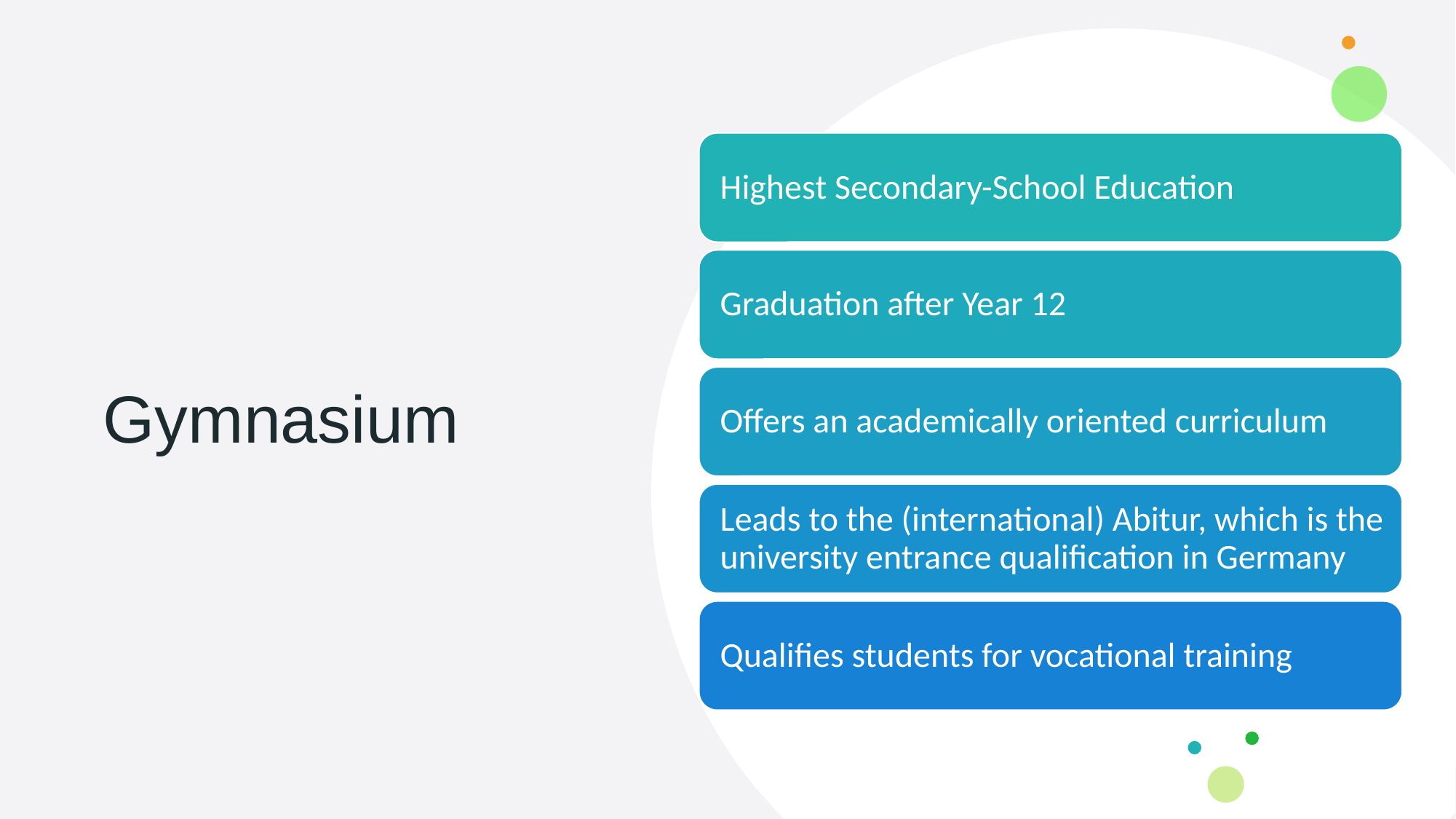

# Gymnasium
Highest Secondary-School Education
Graduation after Year 12
Offers an academically oriented curriculum
Leads to the (international) Abitur, which is the university entrance qualification in Germany
Qualifies students for vocational training